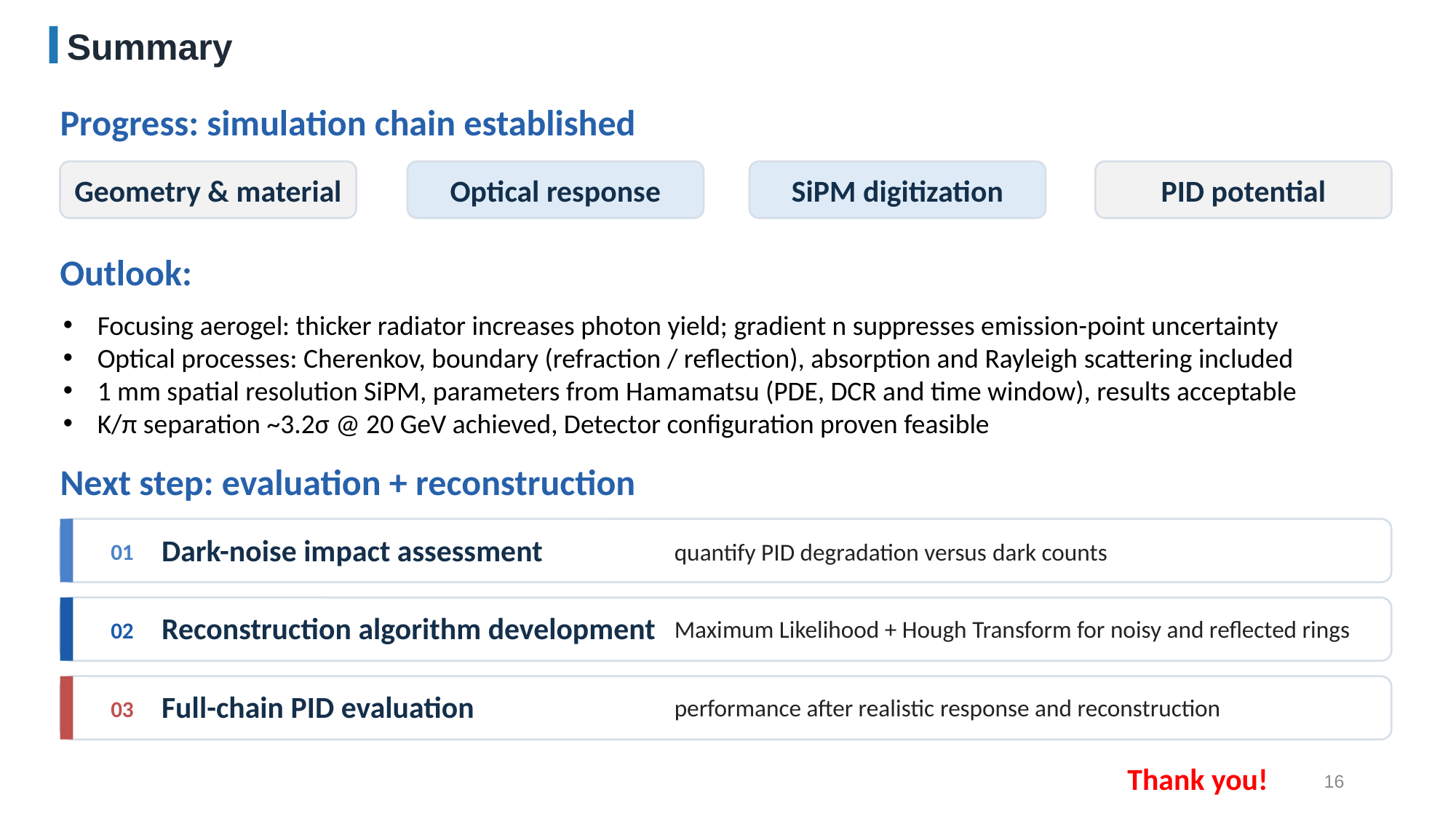

Summary

Progress: simulation chain established
Geometry & material
Optical response
SiPM digitization
PID potential
Outlook:
Focusing aerogel: thicker radiator increases photon yield; gradient n suppresses emission-point uncertainty
Optical processes: Cherenkov, boundary (refraction / reflection), absorption and Rayleigh scattering included
1 mm spatial resolution SiPM, parameters from Hamamatsu (PDE, DCR and time window), results acceptable
K/π separation ~3.2σ @ 20 GeV achieved, Detector configuration proven feasible
Next step: evaluation + reconstruction

Dark-noise impact assessment
01
quantify PID degradation versus dark counts

Reconstruction algorithm development
02
Maximum Likelihood + Hough Transform for noisy and reflected rings

Full-chain PID evaluation
03
performance after realistic response and reconstruction
Thank you!
16